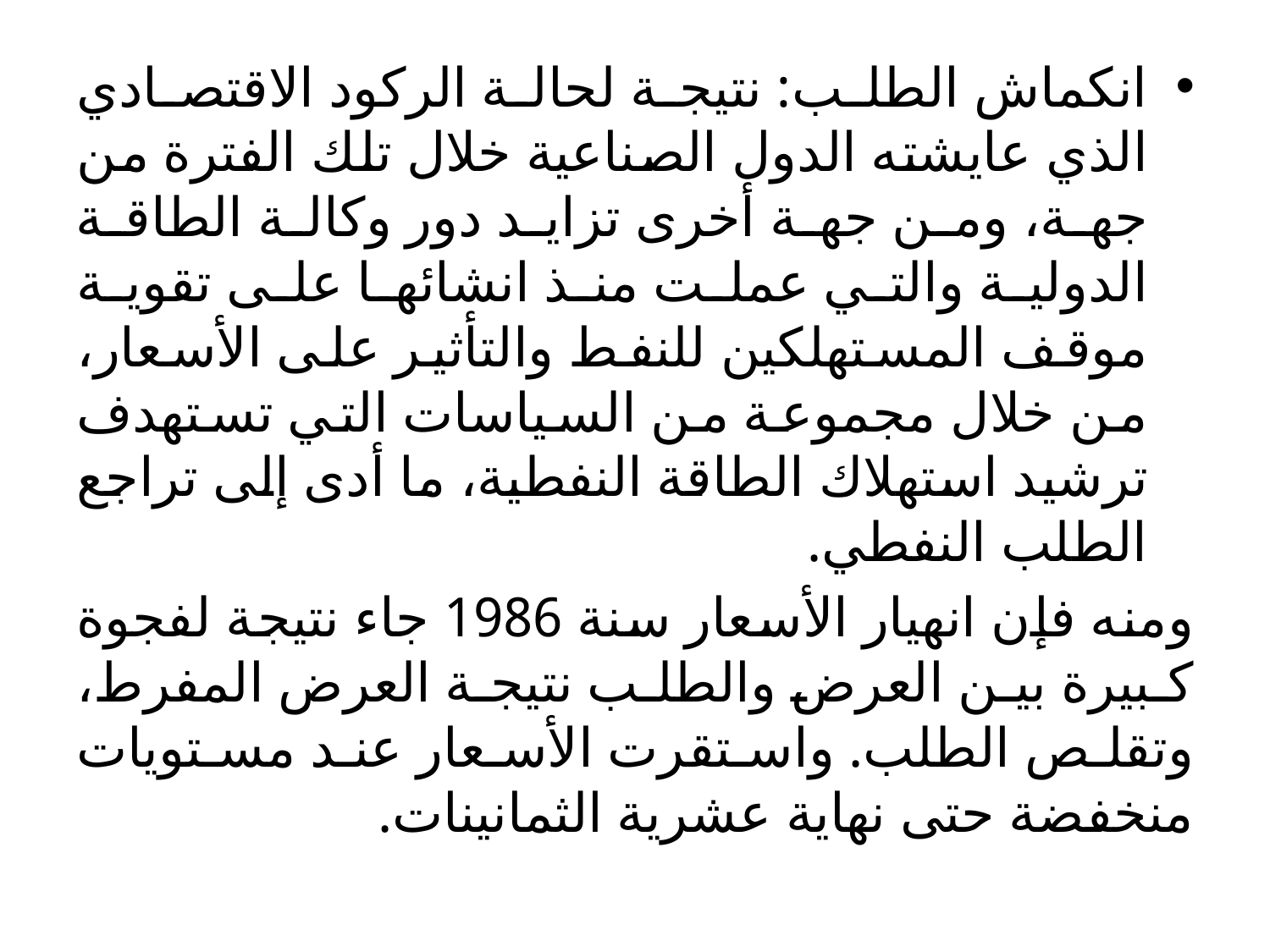

انكماش الطلب: نتيجة لحالة الركود الاقتصادي الذي عايشته الدول الصناعية خلال تلك الفترة من جهة، ومن جهة أخرى تزايد دور وكالة الطاقة الدولية والتي عملت منذ انشائها على تقوية موقف المستهلكين للنفط والتأثير على الأسعار، من خلال مجموعة من السياسات التي تستهدف ترشيد استهلاك الطاقة النفطية، ما أدى إلى تراجع الطلب النفطي.
ومنه فإن انهيار الأسعار سنة 1986 جاء نتيجة لفجوة كبيرة بين العرض والطلب نتيجة العرض المفرط، وتقلص الطلب. واستقرت الأسعار عند مستويات منخفضة حتى نهاية عشرية الثمانينات.